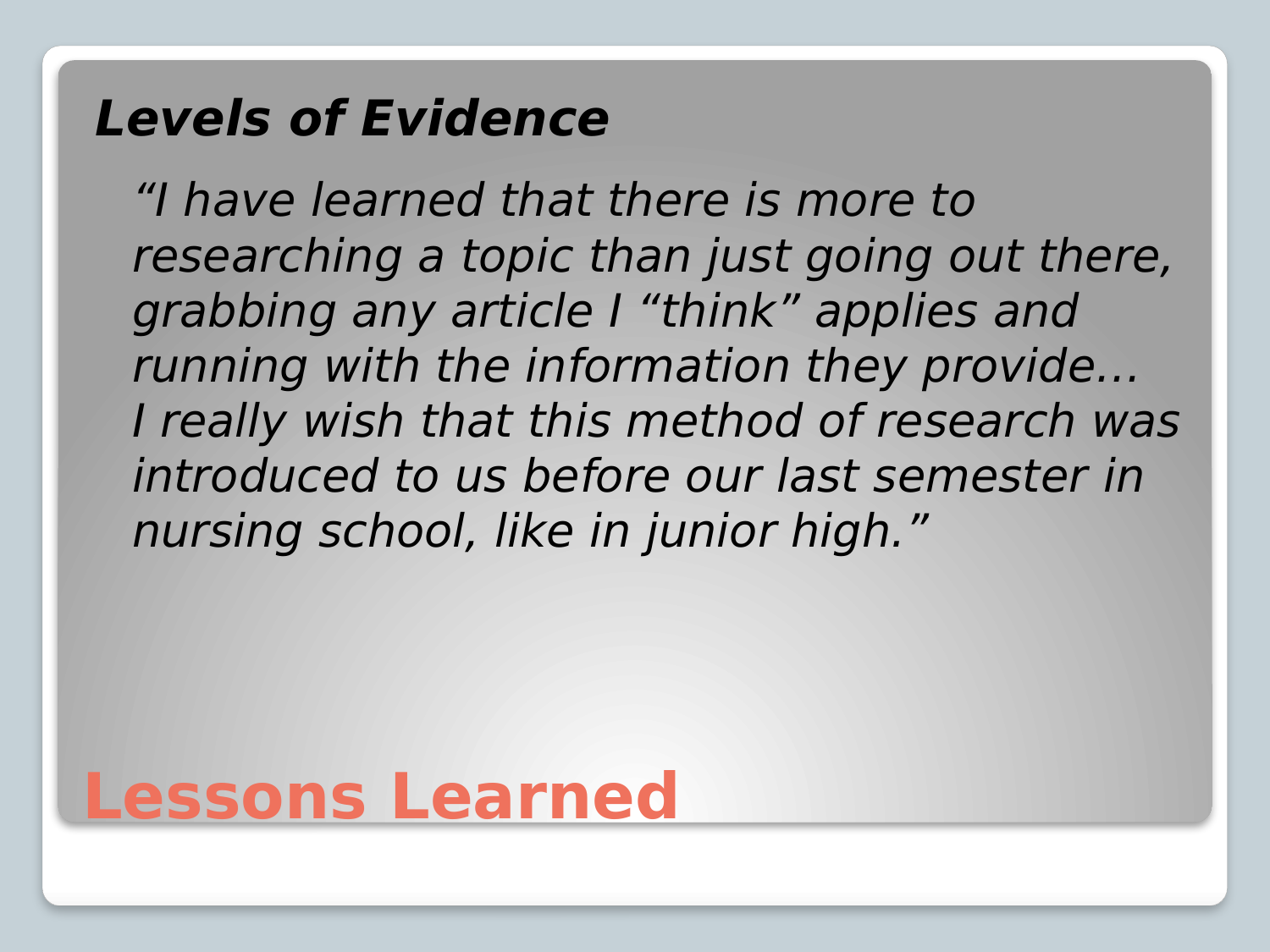

Levels of Evidence
	“I have learned that there is more to researching a topic than just going out there, grabbing any article I “think” applies and running with the information they provide…
I really wish that this method of research was introduced to us before our last semester in nursing school, like in junior high.”

# Lessons Learned